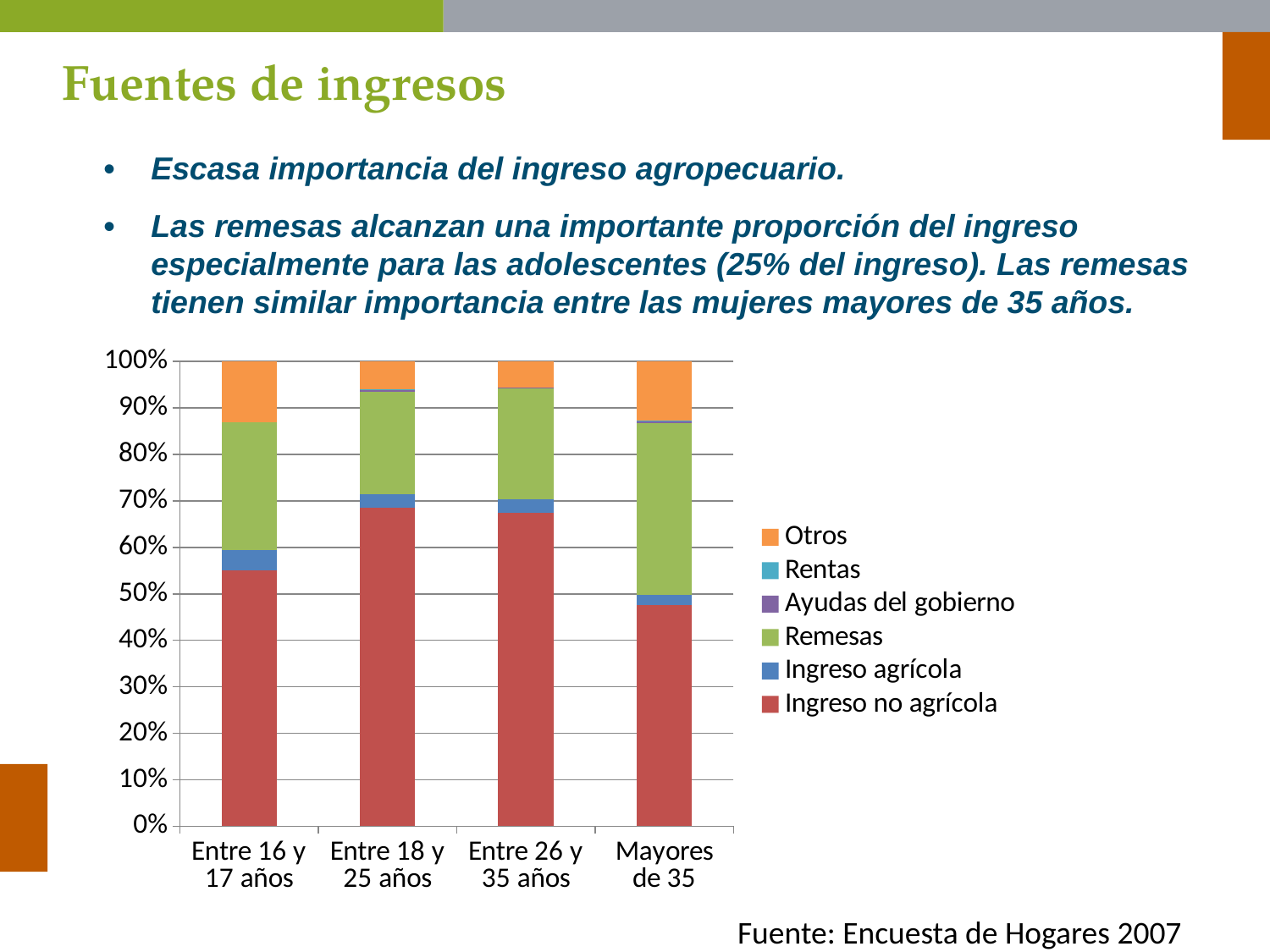

Fuentes de ingresos

•	Escasa importancia del ingreso agropecuario.
•	Las remesas alcanzan una importante proporción del ingreso especialmente para las adolescentes (25% del ingreso). Las remesas tienen similar importancia entre las mujeres mayores de 35 años.

### Chart

| Category | Ingreso no agrícola | Ingreso agrícola | Remesas | Ayudas del gobierno | Rentas | Otros |
|---|---|---|---|---|---|---|
| Entre 16 y 17 años | 366861.82 | 28508.480000000003 | 183957.69 | 0.0 | 0.0 | 87138.93999999999 |
| Entre 18 y 25 años | 4915457.7 | 204001.64 | 1582891.6500000001 | 32309.75 | 1680.0 | 432624.0 |
| Entre 26 y 35 años | 8394830.719999999 | 376757.7 | 2992972.03 | 9729.0 | 340.0 | 693300.72 |
| Mayores de 35 | 13664452.49 | 678957.25 | 10607388.0 | 96756.45 | 60890.340000000004 | 3658970.7 |
Fuente: Encuesta de Hogares 2007